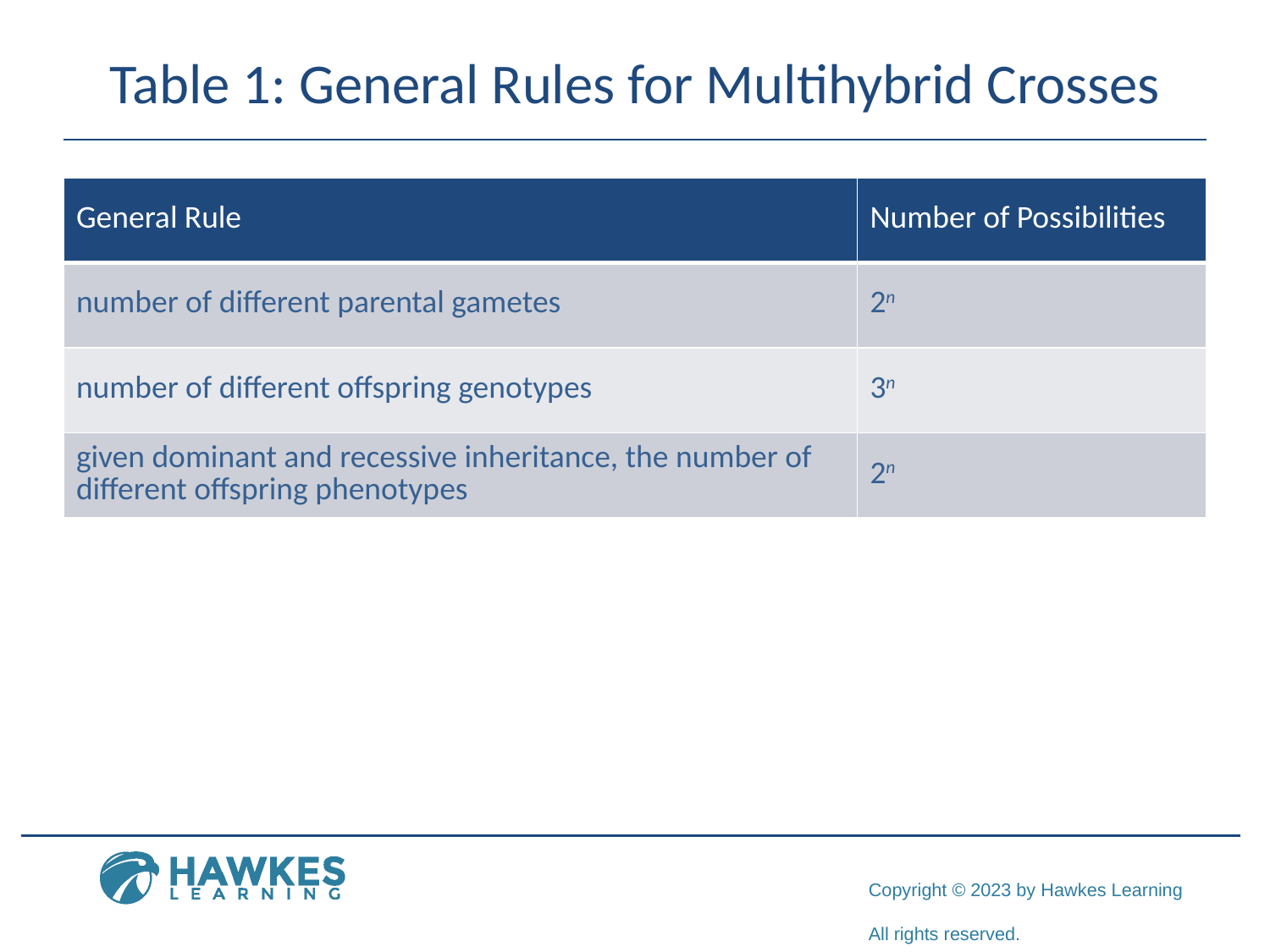

# Table 1: General Rules for Multihybrid Crosses
| General Rule | Number of Possibilities |
| --- | --- |
| number of different parental gametes | 2n |
| number of different offspring genotypes | 3n |
| given dominant and recessive inheritance, the number of different offspring phenotypes | 2n |